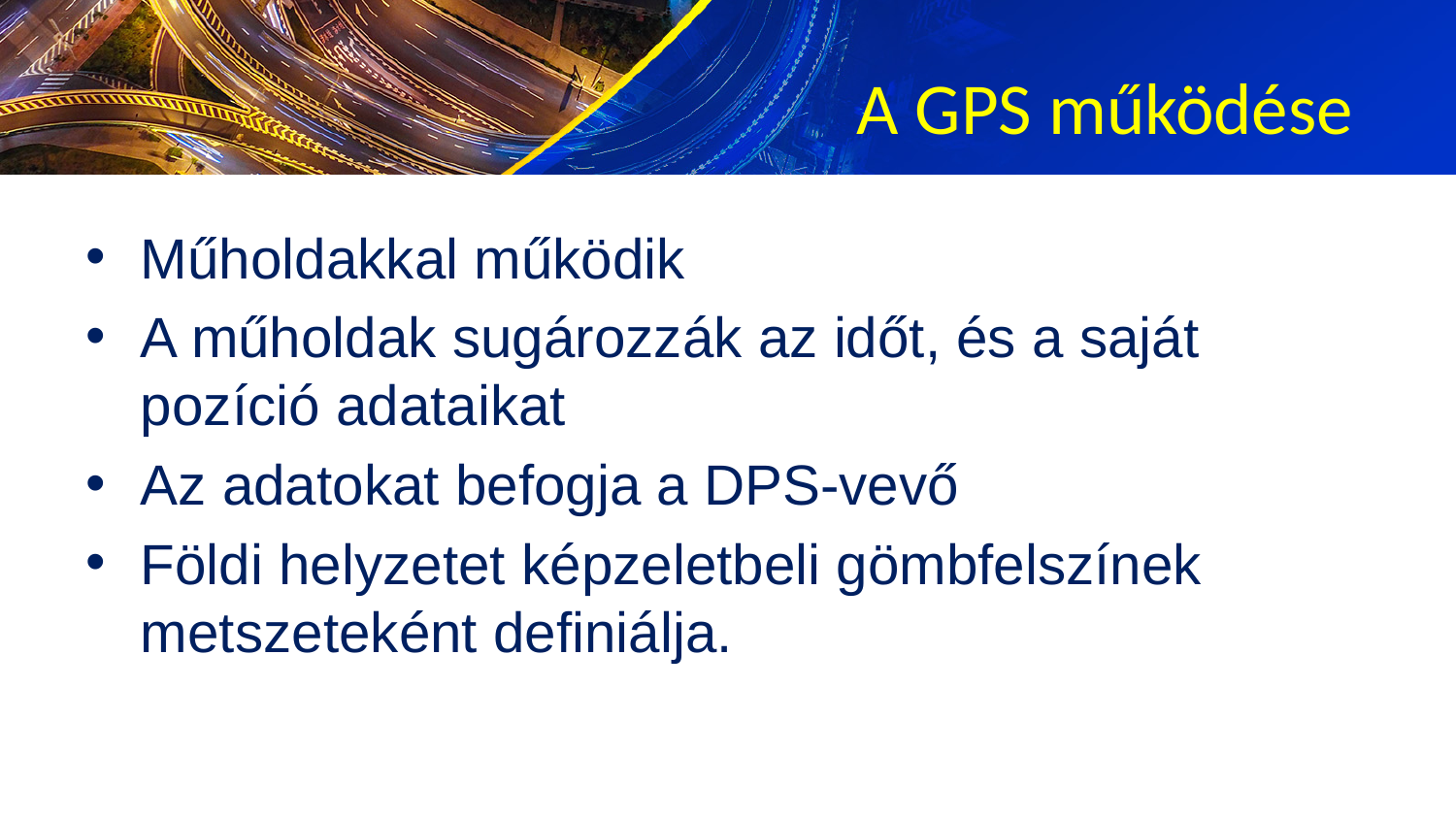

# A GPS működése
Műholdakkal működik
A műholdak sugározzák az időt, és a saját pozíció adataikat
Az adatokat befogja a DPS-vevő
Földi helyzetet képzeletbeli gömbfelszínek metszeteként definiálja.